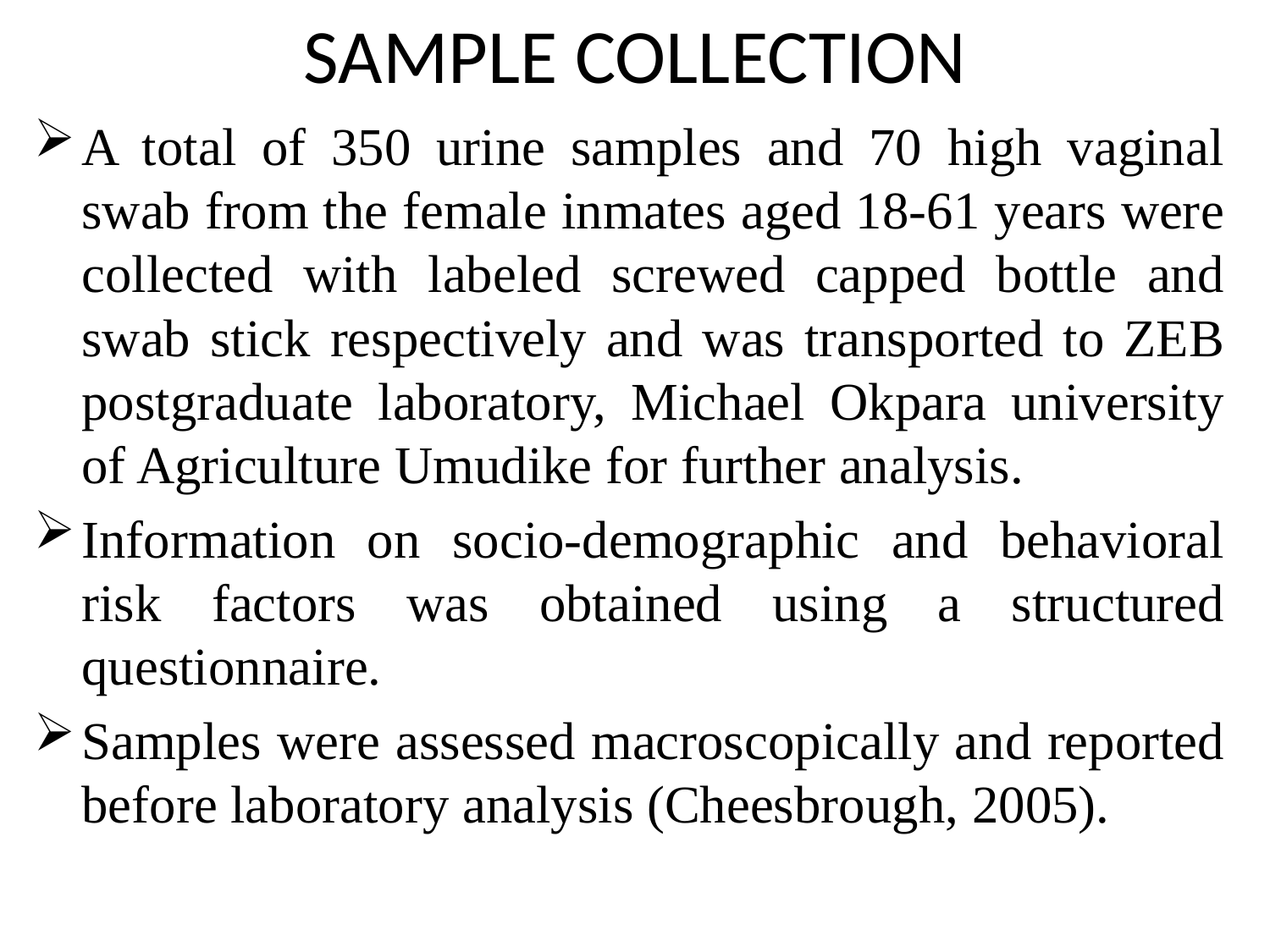

# SAMPLE COLLECTION
A total of 350 urine samples and 70 high vaginal swab from the female inmates aged 18-61 years were collected with labeled screwed capped bottle and swab stick respectively and was transported to ZEB postgraduate laboratory, Michael Okpara university of Agriculture Umudike for further analysis.
Information on socio-demographic and behavioral risk factors was obtained using a structured questionnaire.
Samples were assessed macroscopically and reported before laboratory analysis (Cheesbrough, 2005).